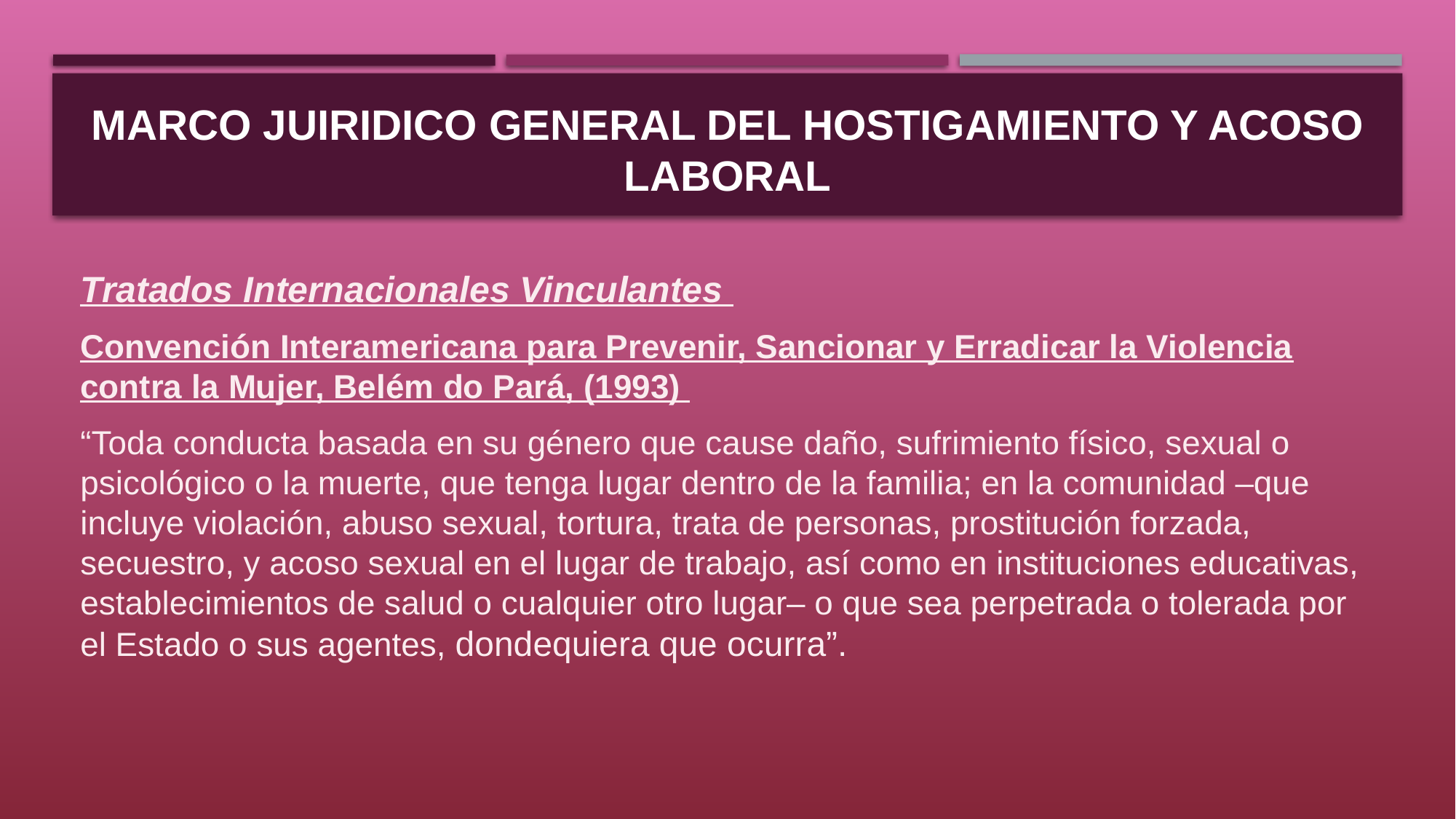

# MARCO JUIRIDICO GENERAL DEL HOSTIGAMIENTO Y ACOSO LABORAL
Tratados Internacionales Vinculantes
Convención Interamericana para Prevenir, Sancionar y Erradicar la Violencia contra la Mujer, Belém do Pará, (1993)
“Toda conducta basada en su género que cause daño, sufrimiento físico, sexual o psicológico o la muerte, que tenga lugar dentro de la familia; en la comunidad –que incluye violación, abuso sexual, tortura, trata de personas, prostitución forzada, secuestro, y acoso sexual en el lugar de trabajo, así como en instituciones educativas, establecimientos de salud o cualquier otro lugar– o que sea perpetrada o tolerada por el Estado o sus agentes, dondequiera que ocurra”.